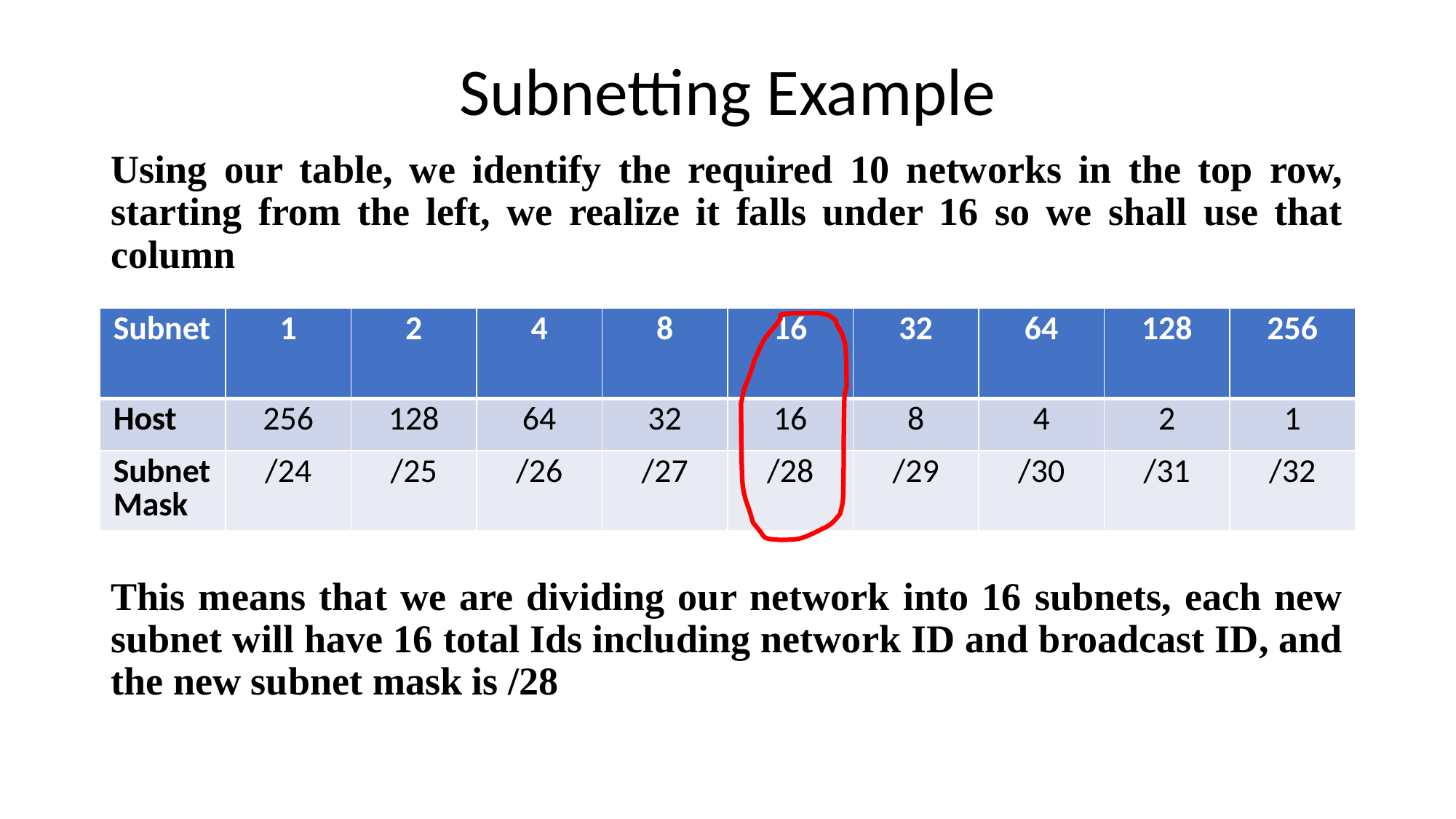

# Subnetting Example
Using our table, we identify the required 10 networks in the top row, starting from the left, we realize it falls under 16 so we shall use that column

This means that we are dividing our network into 16 subnets, each new subnet will have 16 total Ids including network ID and broadcast ID, and the new subnet mask is /28

| Subnet | 1 | 2 | 4 | 8 | 16 | 32 | 64 | 128 | 256 |
| --- | --- | --- | --- | --- | --- | --- | --- | --- | --- |
| Host | 256 | 128 | 64 | 32 | 16 | 8 | 4 | 2 | 1 |
| Subnet Mask | /24 | /25 | /26 | /27 | /28 | /29 | /30 | /31 | /32 |